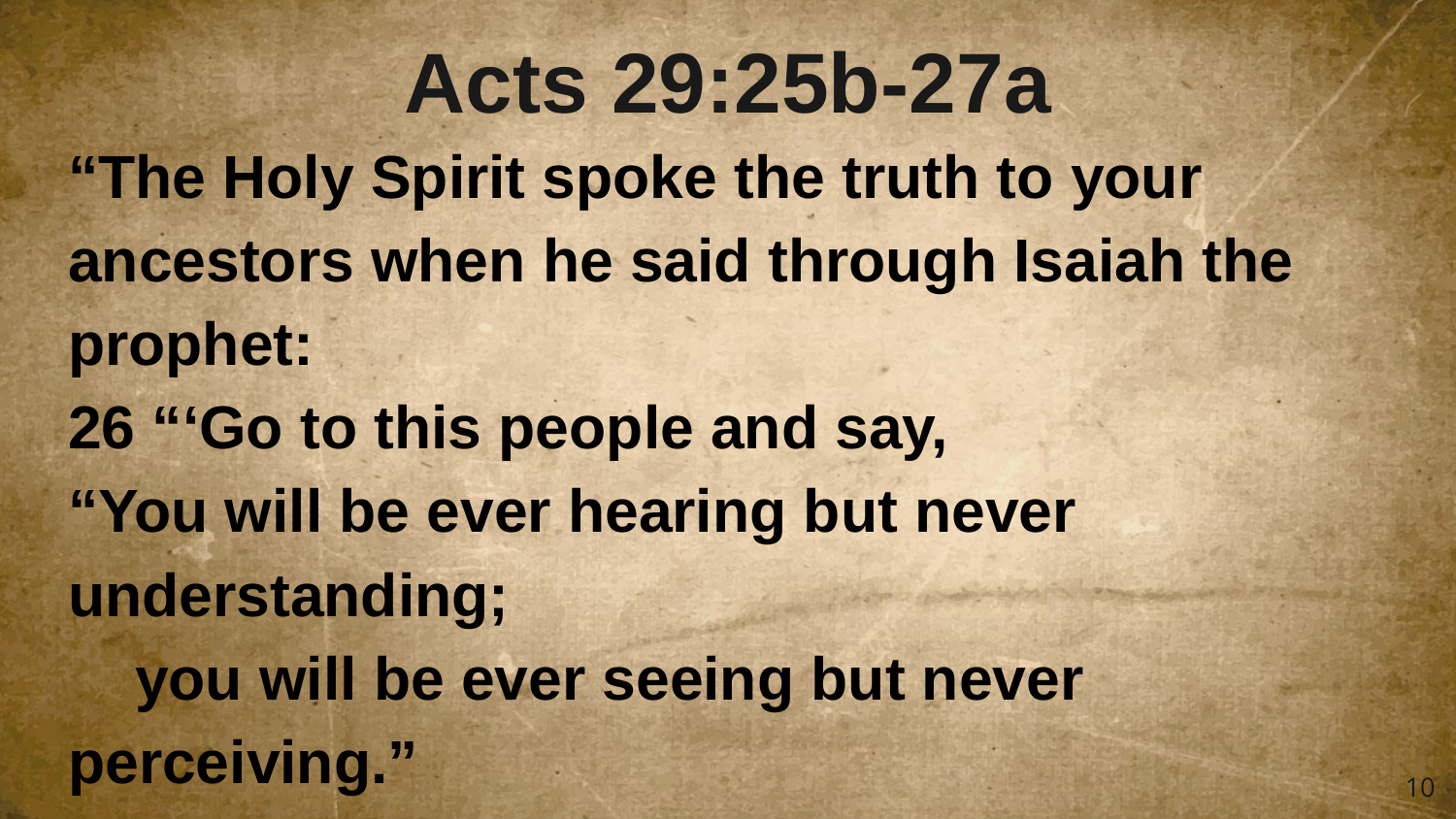

Acts 29:25b-27a

“The Holy Spirit spoke the truth to your ancestors when he said through Isaiah the prophet:
26 “‘Go to this people and say,
“You will be ever hearing but never understanding;
    you will be ever seeing but never perceiving.”
27 For this people’s heart has become calloused;
    they hardly hear with their ears,
    and they have closed their eyes.
10